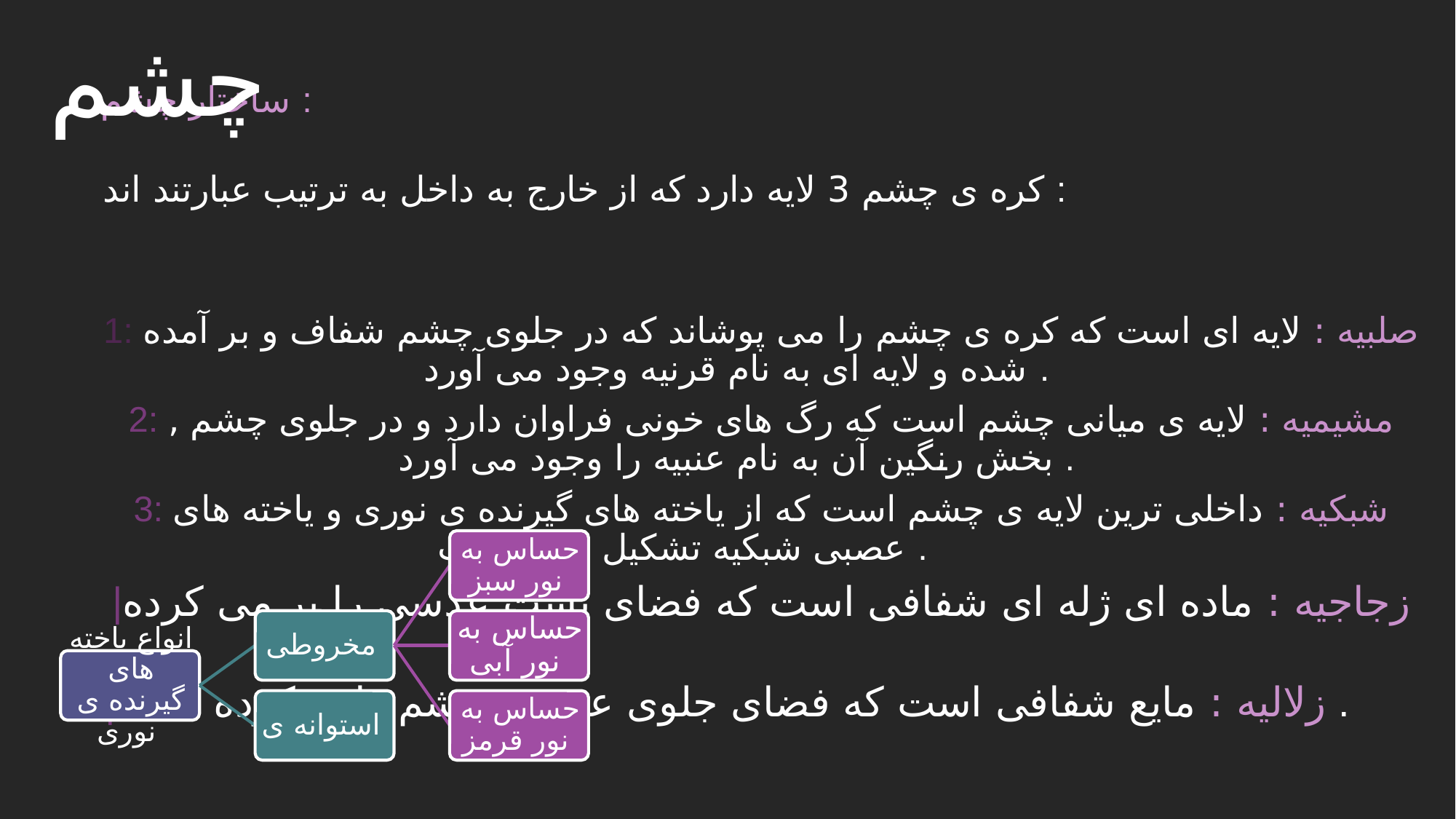

چشم
ساختار چشم :
کره ی چشم 3 لایه دارد که از خارج به داخل به ترتیب عبارتند اند :

1: صلبیه : لایه ای است که کره ی چشم را می پوشاند که در جلوی چشم شفاف و بر آمده شده و لایه ای به نام قرنیه وجود می آورد .
2: مشیمیه : لایه ی میانی چشم است که رگ های خونی فراوان دارد و در جلوی چشم , بخش رنگین آن به نام عنبیه را وجود می آورد .
3: شبکیه : داخلی ترین لایه ی چشم است که از یاخته های گیرنده ی نوری و یاخته های عصبی شبکیه تشکیل شده است .
|زجاجیه : ماده ای ژله ای شفافی است که فضای پشت عدسی را پر می کرده است .
|زلالیه : مایع شفافی است که فضای جلوی عدسی چشم را پر کرده است .

انواع یاخته های گیرنده ی نوری

مخروطی

حساس به نور سبز

حساس به نور آبی

حساس به نور قرمز

استوانه ی